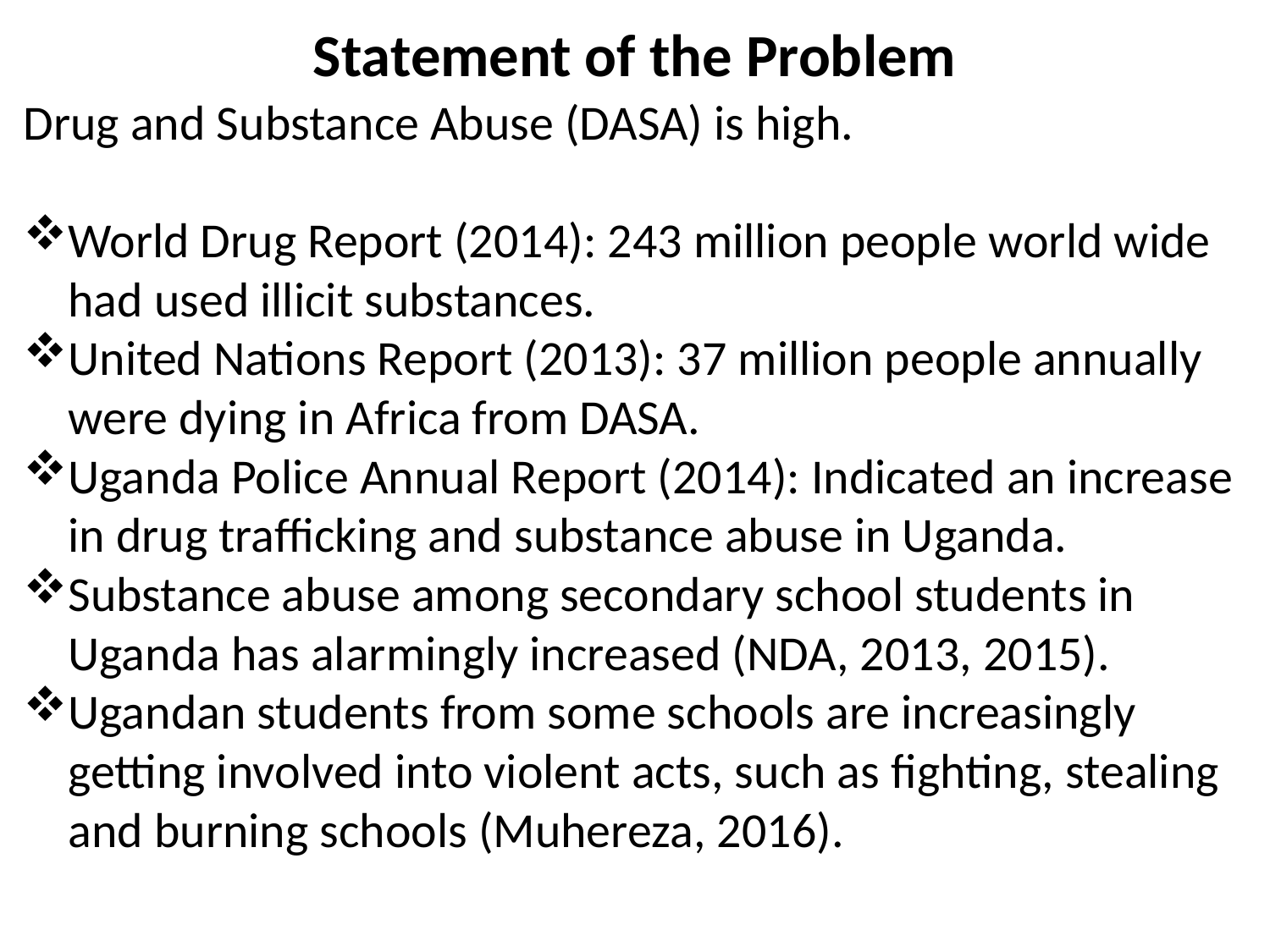

# Statement of the Problem
Drug and Substance Abuse (DASA) is high.

World Drug Report (2014): 243 million people world wide had used illicit substances.
United Nations Report (2013): 37 million people annually were dying in Africa from DASA.
Uganda Police Annual Report (2014): Indicated an increase in drug trafficking and substance abuse in Uganda.
Substance abuse among secondary school students in Uganda has alarmingly increased (NDA, 2013, 2015).
Ugandan students from some schools are increasingly getting involved into violent acts, such as fighting, stealing and burning schools (Muhereza, 2016).